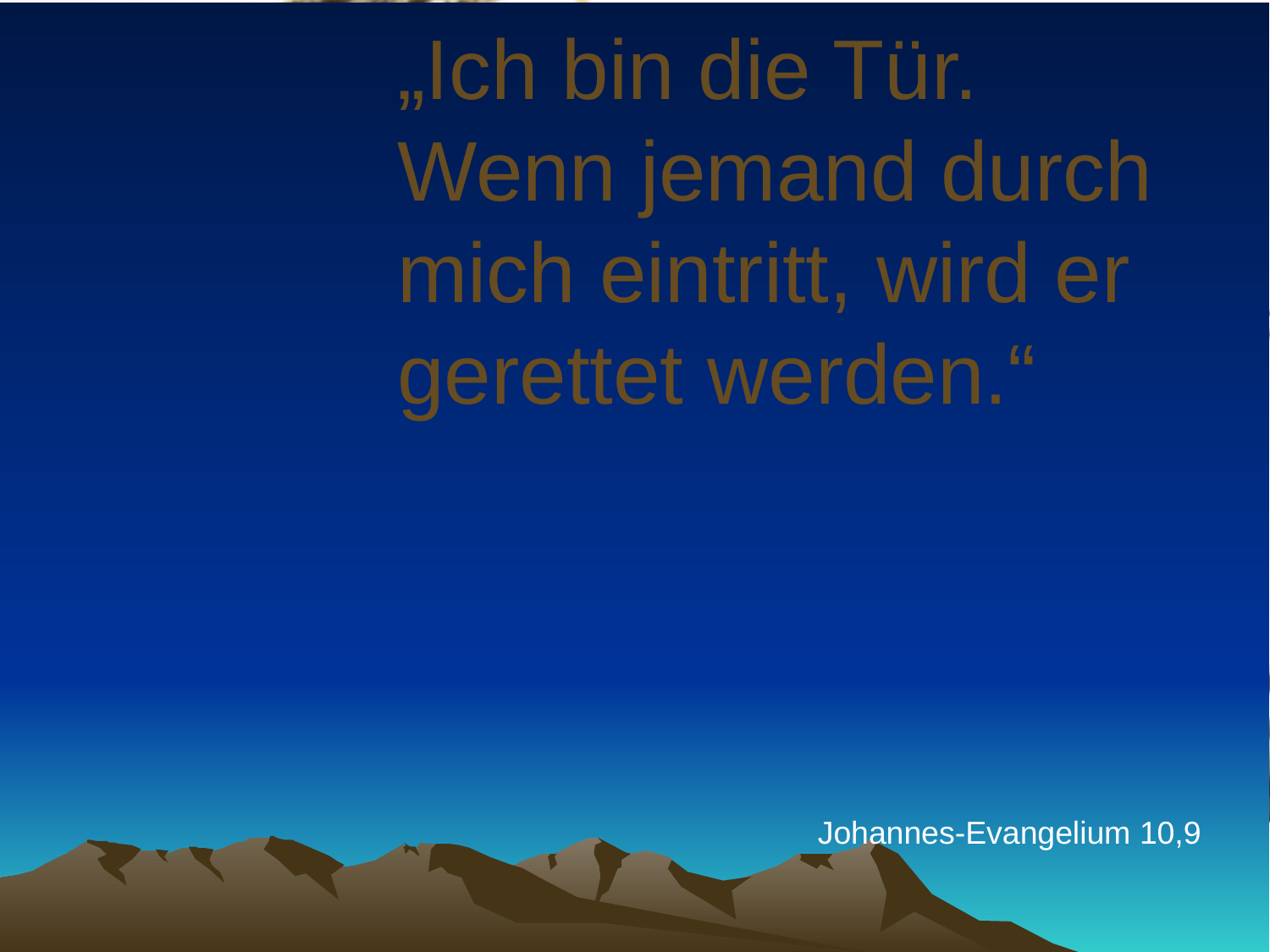

# „Ich bin die Tür. Wenn jemand durch mich eintritt, wird er gerettet werden.“
Johannes-Evangelium 10,9